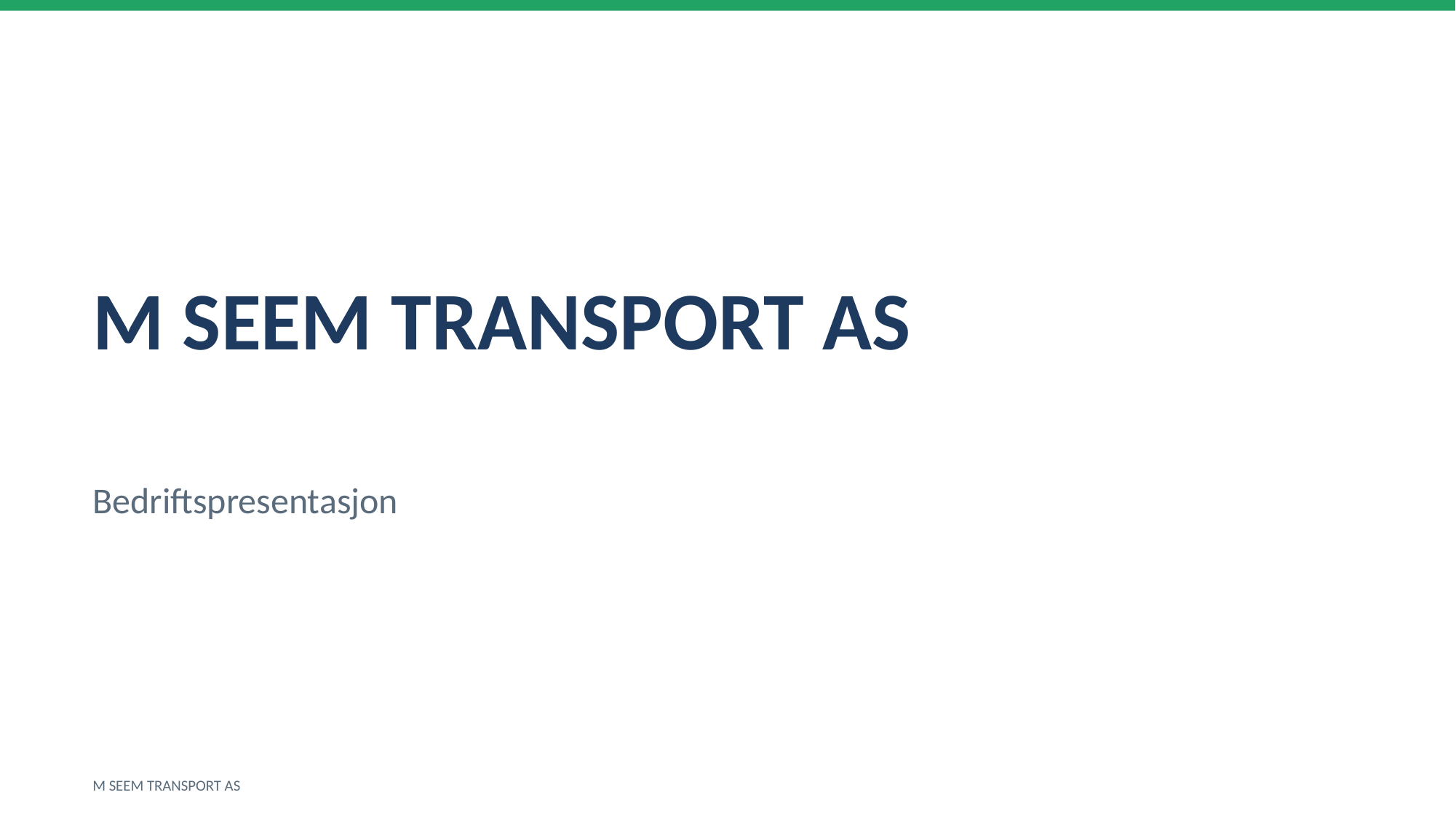

M SEEM TRANSPORT AS
Bedriftspresentasjon
M SEEM TRANSPORT AS